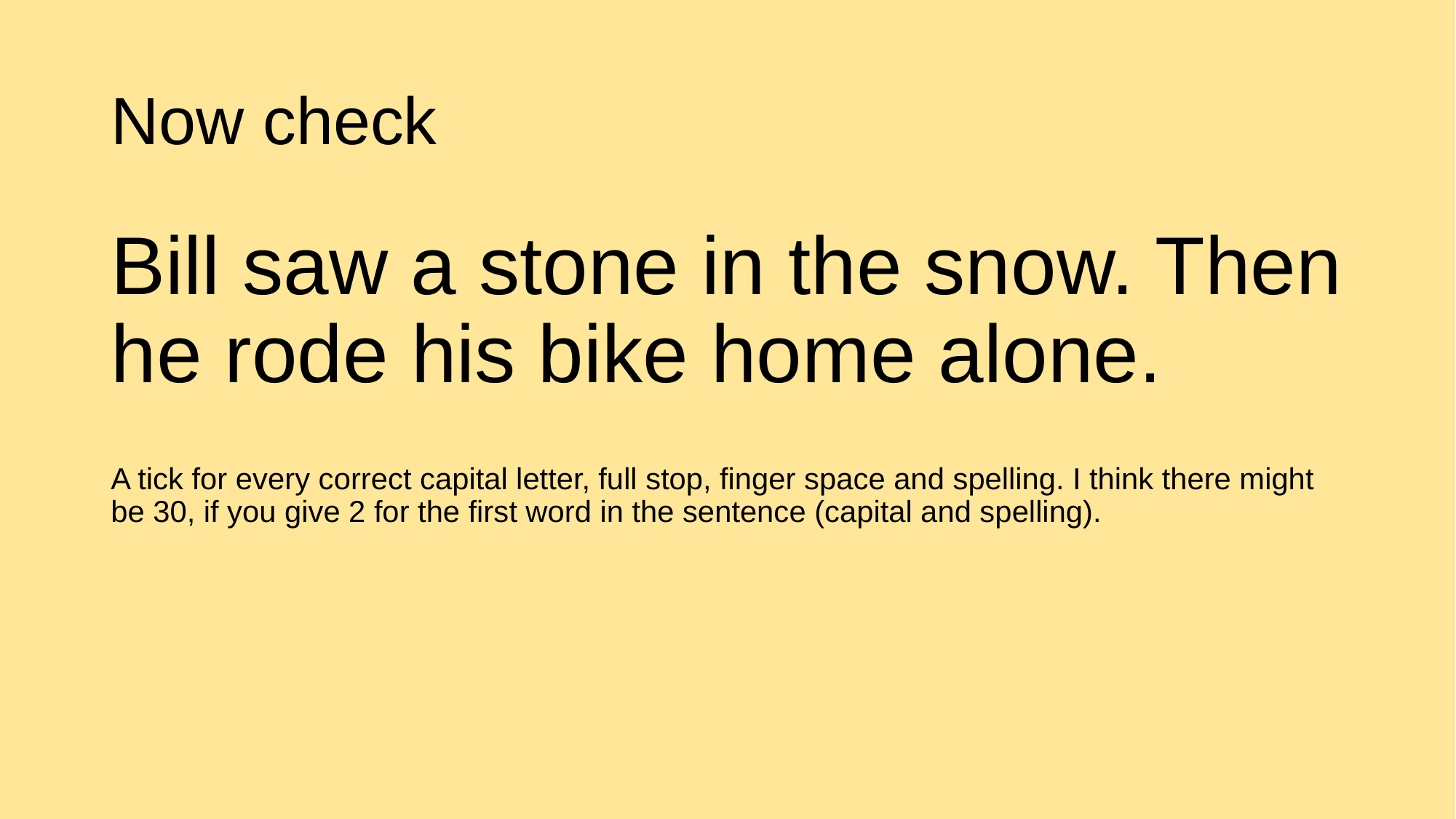

# Now check
Bill saw a stone in the snow. Then he rode his bike home alone.

A tick for every correct capital letter, full stop, finger space and spelling. I think there might be 30, if you give 2 for the first word in the sentence (capital and spelling).